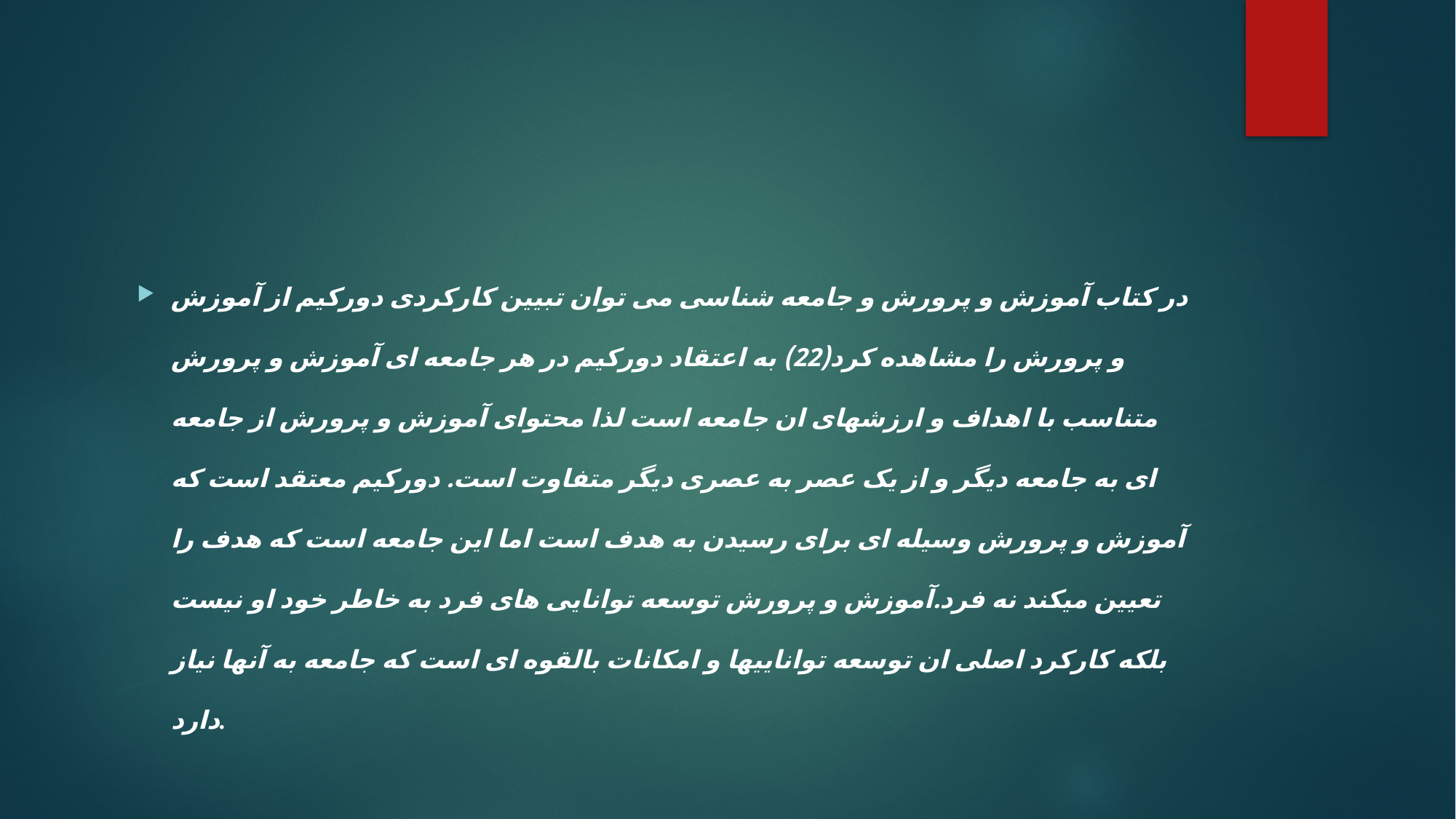

در کتاب آموزش و پرورش و جامعه شناسی می توان تبیین کارکردی دورکیم از آموزش و پرورش را مشاهده کرد(22) به اعتقاد دورکیم در هر جامعه ای آموزش و پرورش متناسب با اهداف و ارزشهای ان جامعه است لذا محتوای آموزش و پرورش از جامعه ای به جامعه دیگر و از یک عصر به عصری دیگر متفاوت است. دورکیم معتقد است که آموزش و پرورش وسیله ای برای رسیدن به هدف است اما این جامعه است که هدف را تعیین میکند نه فرد.آموزش و پرورش توسعه توانایی های فرد به خاطر خود او نیست بلکه کارکرد اصلی ان توسعه تواناییها و امکانات بالقوه ای است که جامعه به آنها نیاز دارد.